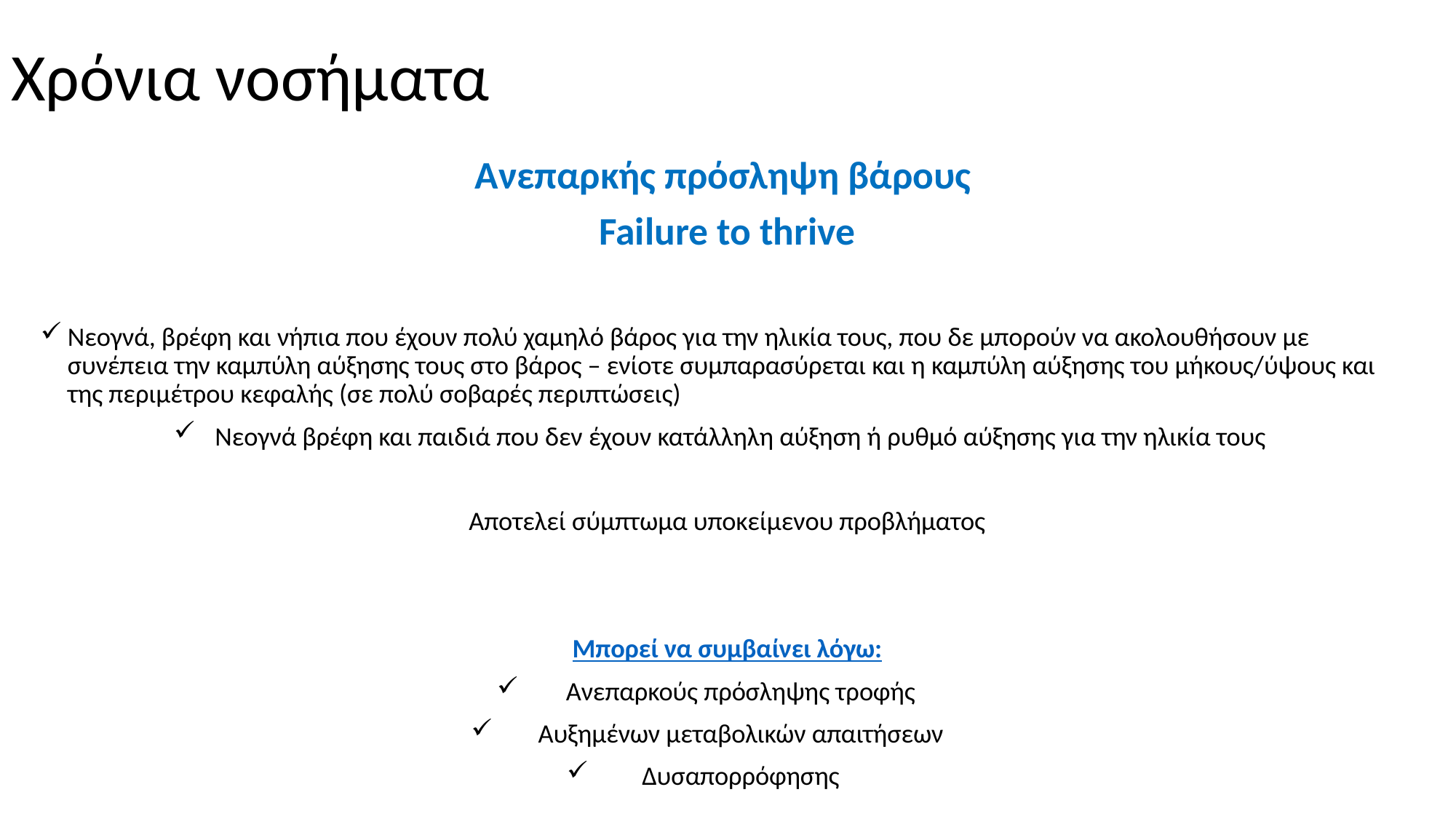

# Χρόνια νοσήματα
Ανεπαρκής πρόσληψη βάρους
Failure to thrive

Νεογνά, βρέφη και νήπια που έχουν πολύ χαμηλό βάρος για την ηλικία τους, που δε μπορούν να ακολουθήσουν με συνέπεια την καμπύλη αύξησης τους στο βάρος – ενίοτε συμπαρασύρεται και η καμπύλη αύξησης του μήκους/ύψους και της περιμέτρου κεφαλής (σε πολύ σοβαρές περιπτώσεις)
Νεογνά βρέφη και παιδιά που δεν έχουν κατάλληλη αύξηση ή ρυθμό αύξησης για την ηλικία τους

Αποτελεί σύμπτωμα υποκείμενου προβλήματος

Μπορεί να συμβαίνει λόγω:
Ανεπαρκούς πρόσληψης τροφής
Αυξημένων μεταβολικών απαιτήσεων
Δυσαπορρόφησης